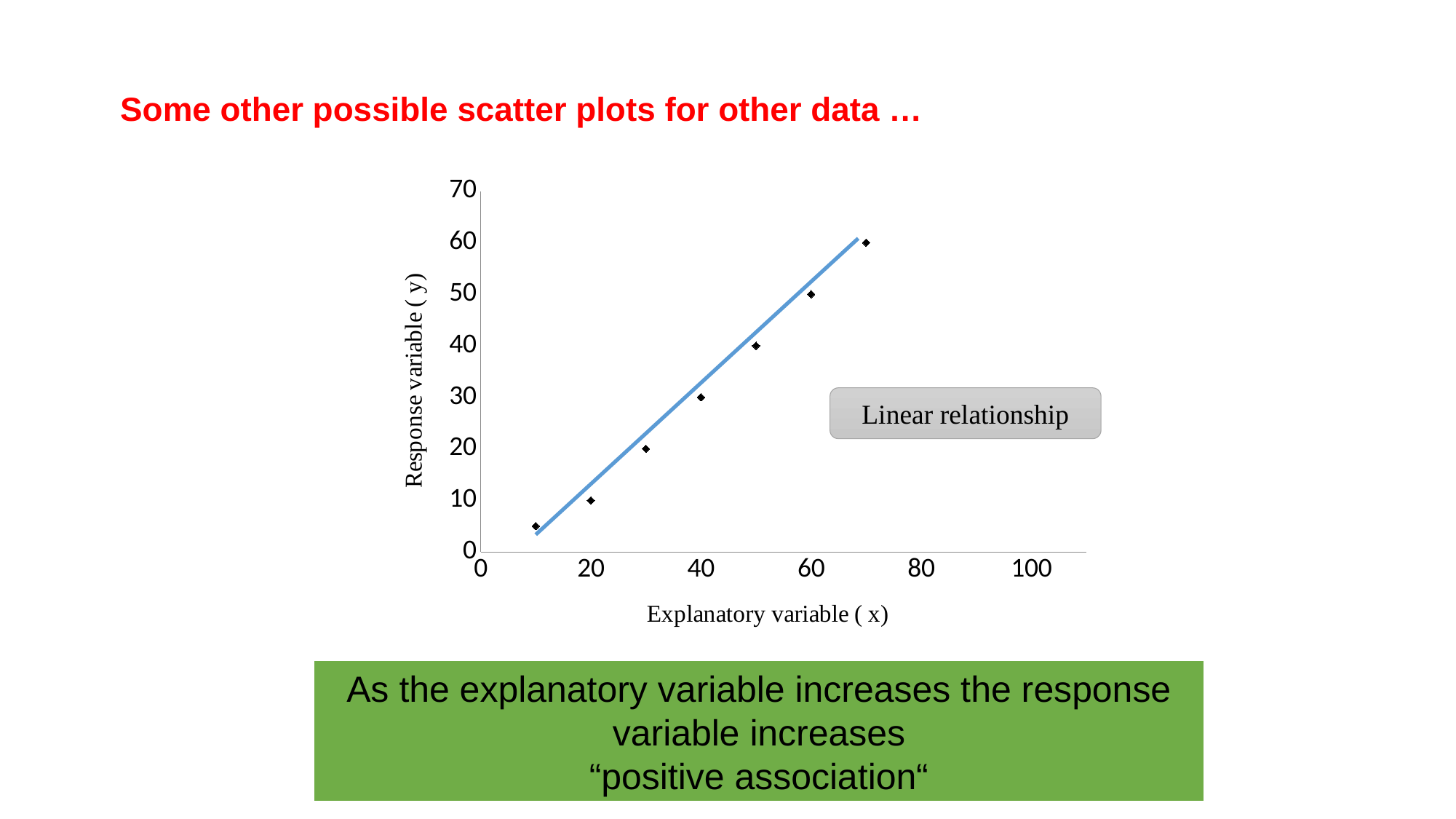

Some other possible scatter plots for other data …

### Chart

| Category | Y-Values |
|---|---|
Linear relationship
As the explanatory variable increases the response variable increases
“positive association“